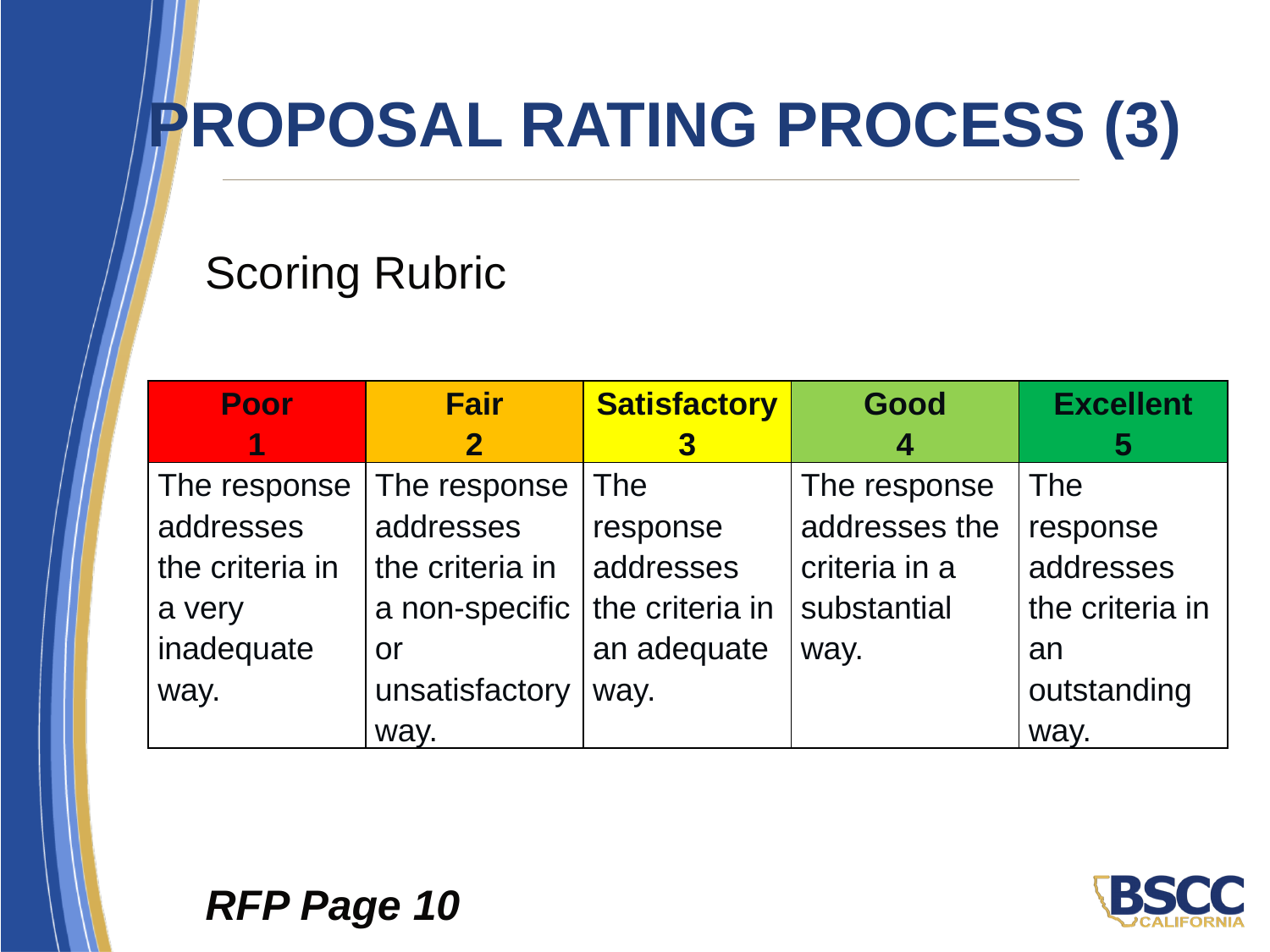

# Proposal Rating Process (3)

Scoring Rubric

RFP Page 10

| Poor 1 | Fair 2 | Satisfactory 3 | Good 4 | Excellent 5 |
| --- | --- | --- | --- | --- |
| The response addresses the criteria in a very inadequate way. | The response addresses the criteria in a non-specific or unsatisfactory way. | The response addresses the criteria in an adequate way. | The response addresses the criteria in a substantial way. | The response addresses the criteria in an outstanding way. |